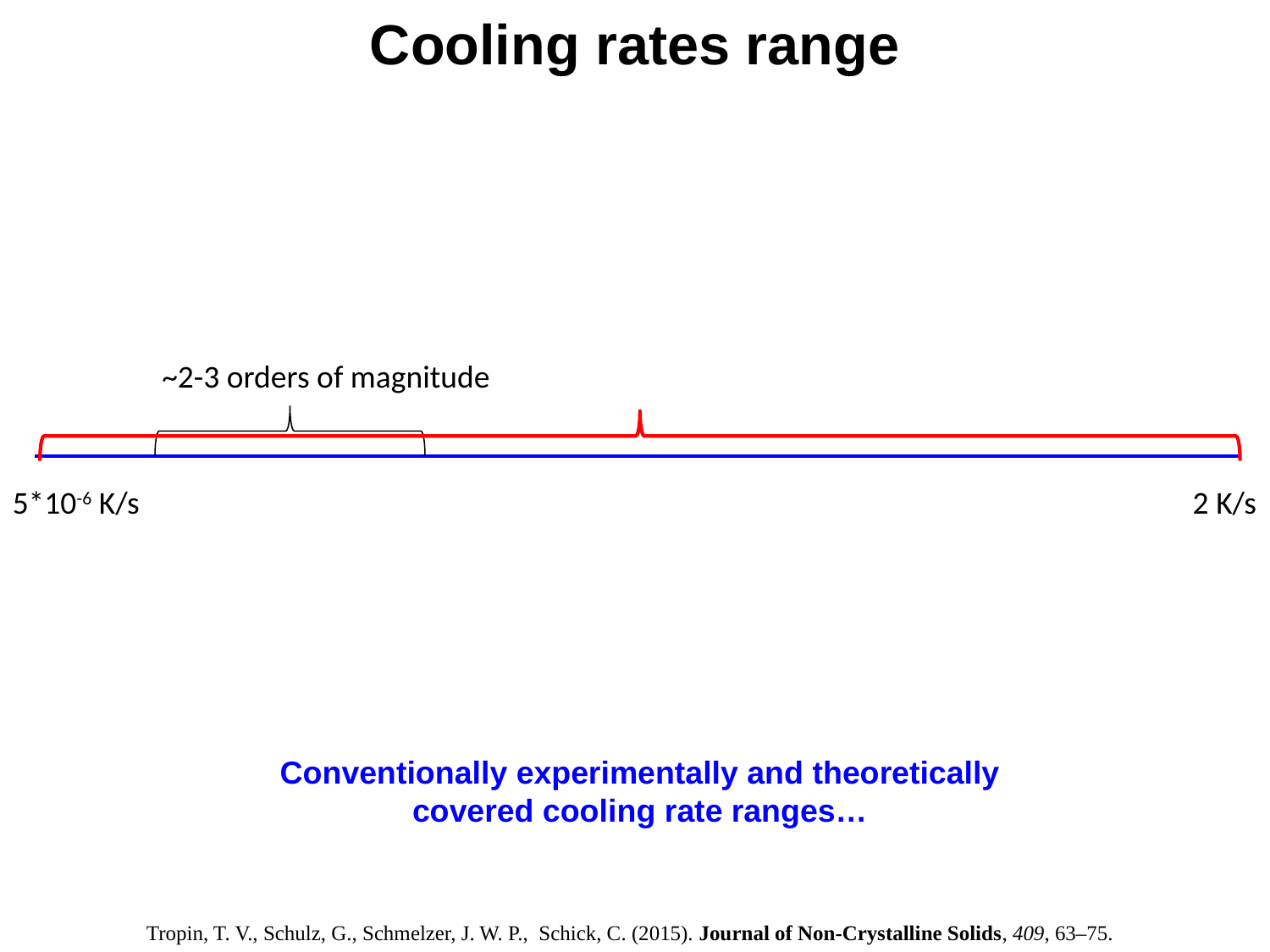

Cooling rates range

~2-3 orders of magnitude
5*10-6 K/s
2 K/s
Conventionally experimentally and theoretically
covered cooling rate ranges…
Tropin, T. V., Schulz, G., Schmelzer, J. W. P.,  Schick, C. (2015). Journal of Non-Crystalline Solids, 409, 63–75.